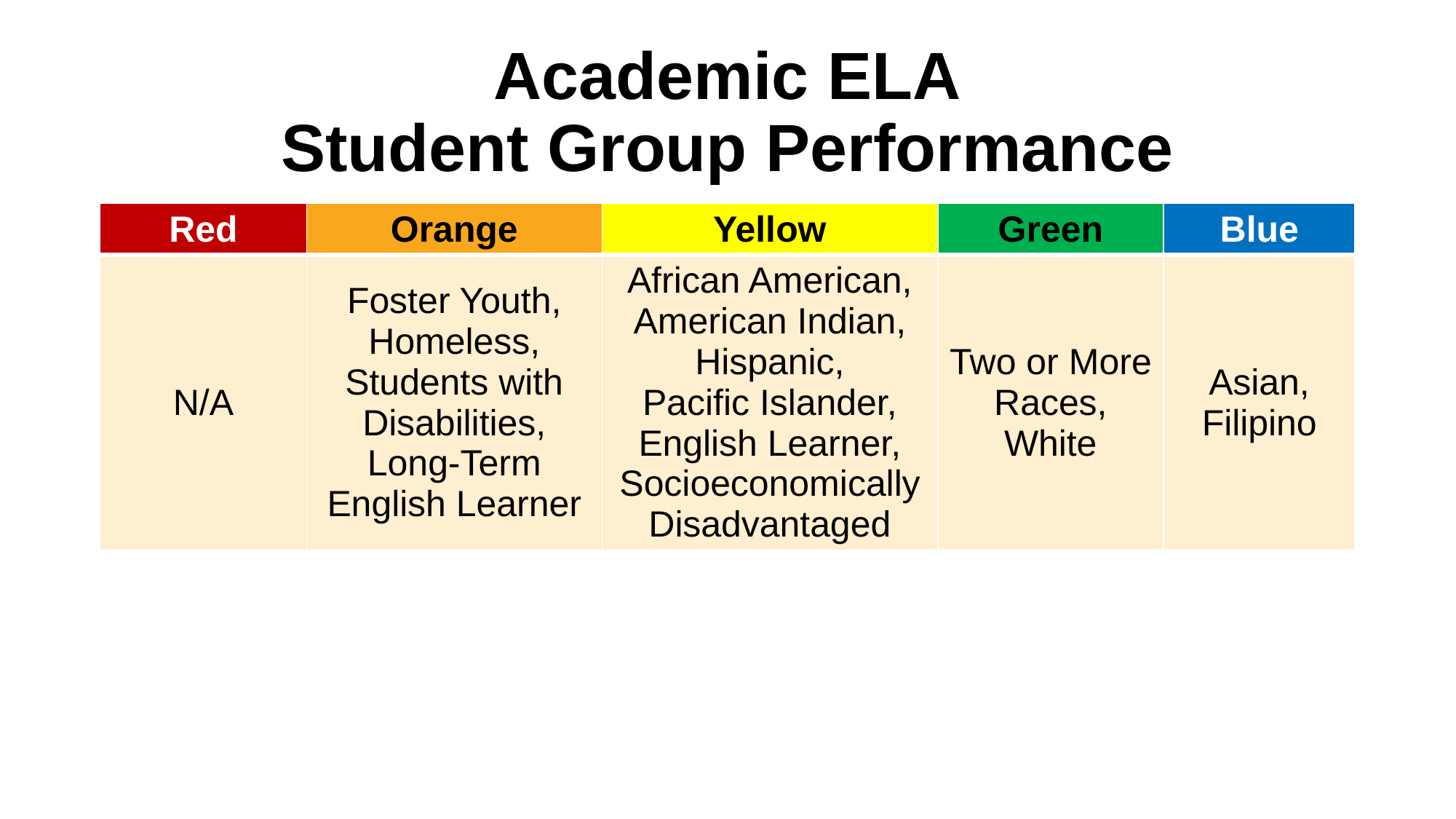

# Academic ELA Student Group Performance
| Red | Orange | Yellow | Green | Blue |
| --- | --- | --- | --- | --- |
| N/A | Foster Youth, Homeless, Students with Disabilities, Long-Term English Learner | African American, American Indian, Hispanic, Pacific Islander, English Learner, Socioeconomically Disadvantaged | Two or More Races, White | Asian, Filipino |